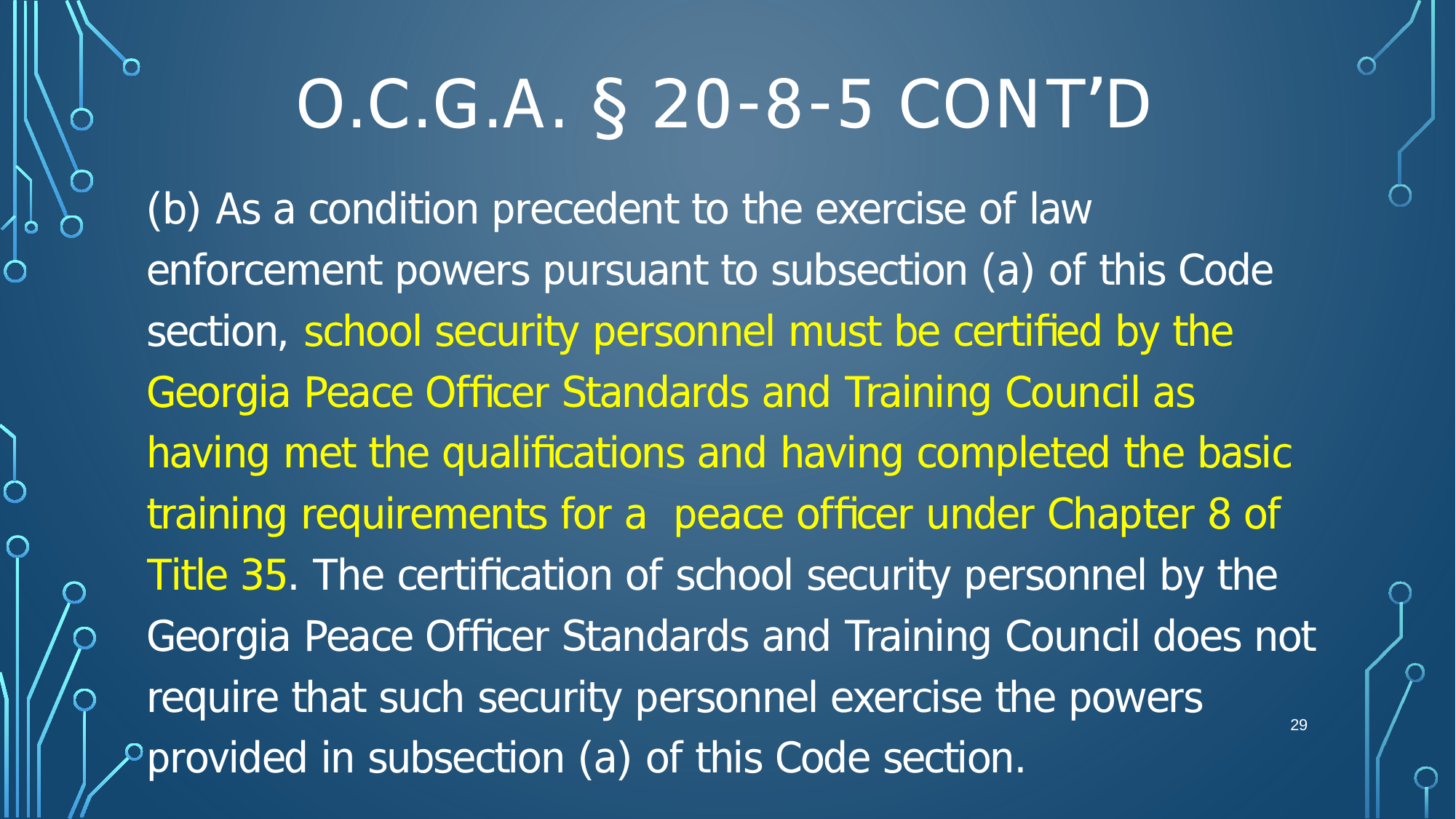

# O.C.G.A. § 20-8-5 cont’d
(b) As a condition precedent to the exercise of law enforcement powers pursuant to subsection (a) of this Code section, school security personnel must be certified by the Georgia Peace Officer Standards and Training Council as having met the qualifications and having completed the basic training requirements for a  peace officer under Chapter 8 of Title 35. The certification of school security personnel by the Georgia Peace Officer Standards and Training Council does not require that such security personnel exercise the powers provided in subsection (a) of this Code section.

29